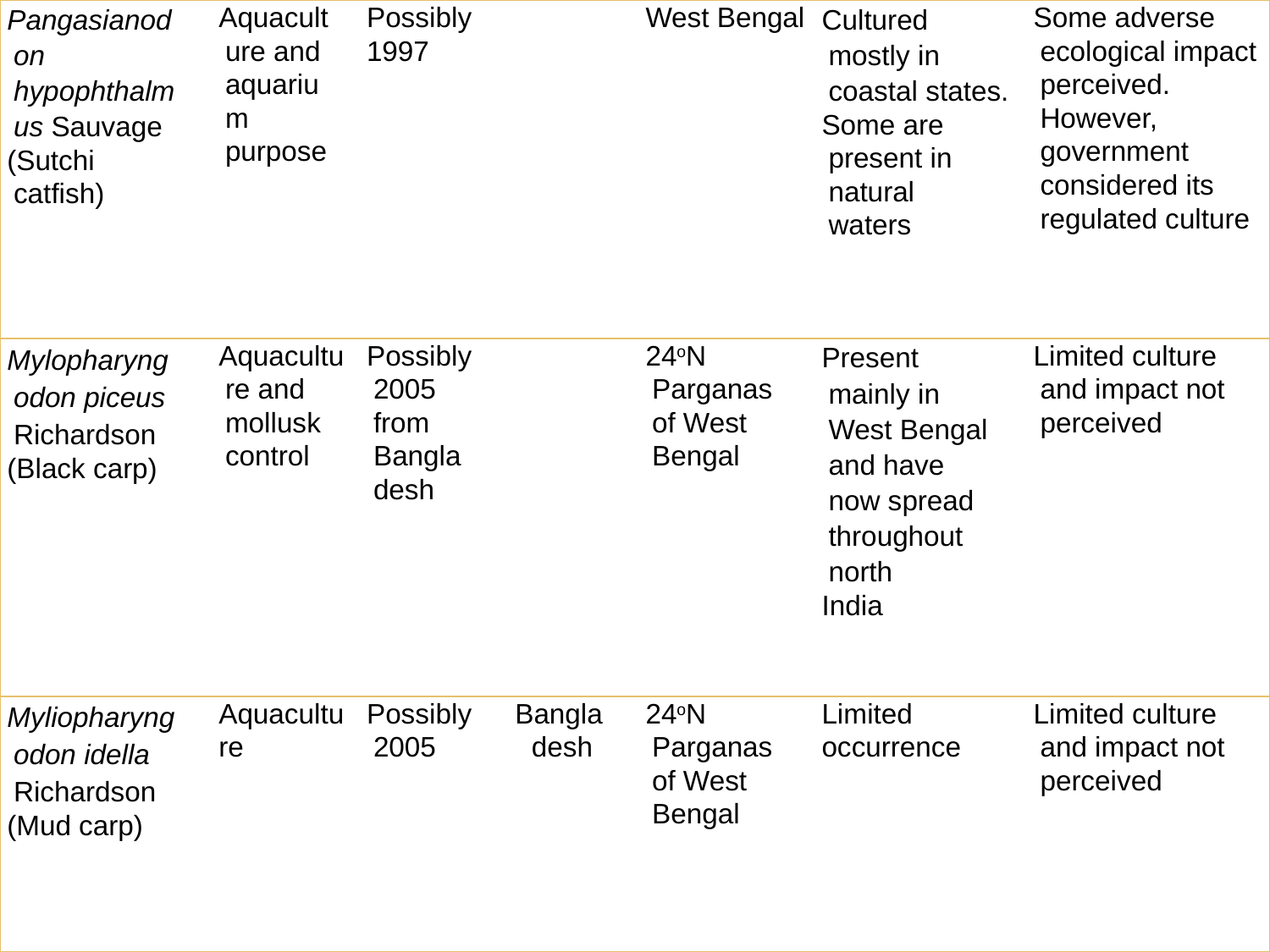

| Pangasianodon hypophthalmus Sauvage (Sutchi catfish) | Aquaculture and aquarium purpose | Possibly 1997 |  | West Bengal | Cultured mostly in coastal states. Some are present in natural waters | Some adverse ecological impact perceived. However, government considered its regulated culture |
| --- | --- | --- | --- | --- | --- | --- |
| Mylopharyngodon piceus Richardson (Black carp) | Aquaculture and mollusk control | Possibly 2005 from Bangladesh |  | 24oN Parganas of West Bengal | Present mainly in West Bengal and have now spread throughout north India | Limited culture and impact not perceived |
| Myliopharyngodon idella Richardson (Mud carp) | Aquaculture | Possibly 2005 | Bangladesh | 24oN Parganas of West Bengal | Limited occurrence | Limited culture and impact not perceived |